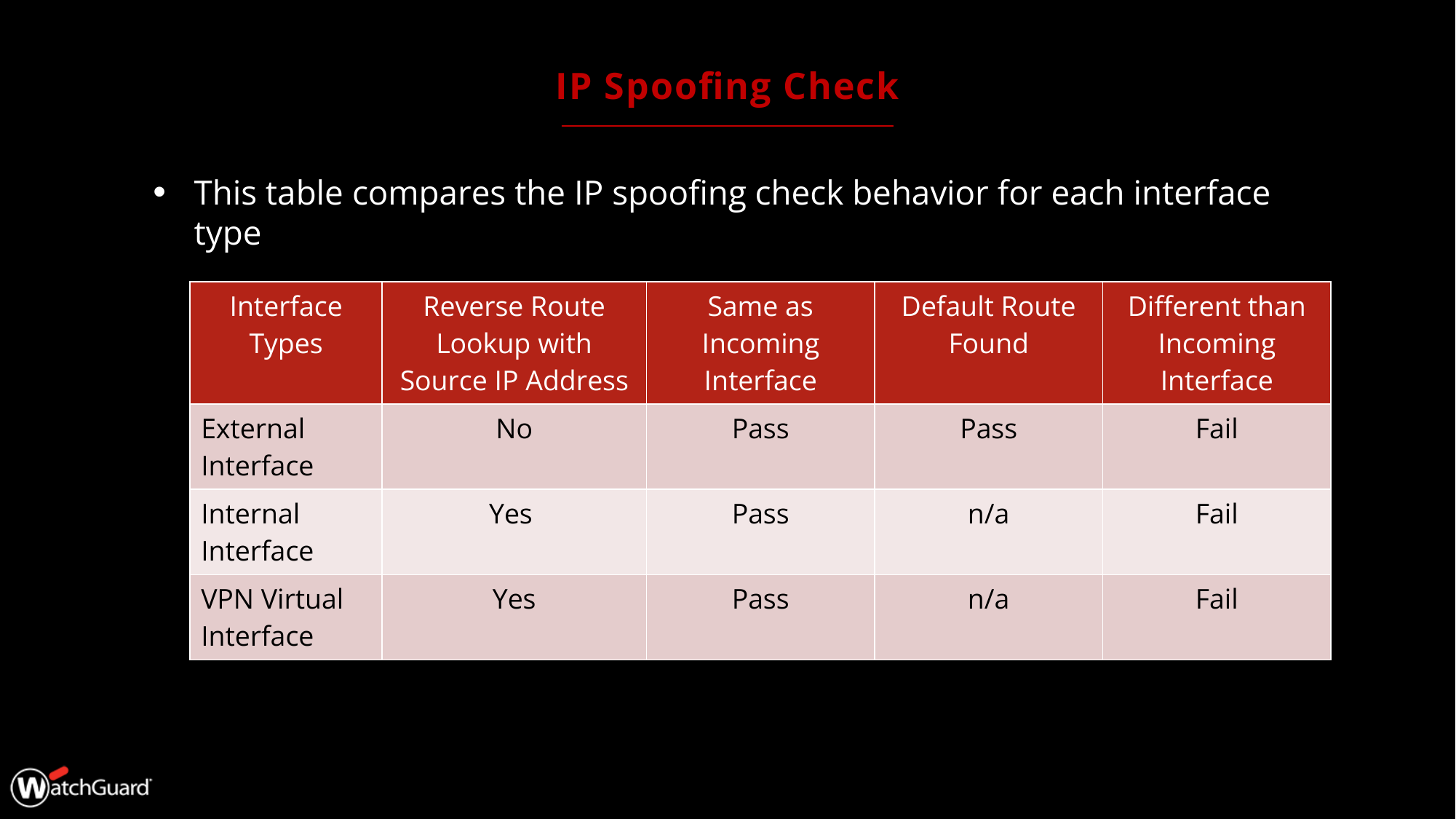

# IP Spoofing Check

This table compares the IP spoofing check behavior for each interface type

| Interface Types | Reverse Route Lookup with Source IP Address | Same as Incoming Interface | Default Route Found | Different than Incoming Interface |
| --- | --- | --- | --- | --- |
| External Interface | No | Pass | Pass | Fail |
| Internal Interface | Yes | Pass | n/a | Fail |
| VPN Virtual Interface | Yes | Pass | n/a | Fail |